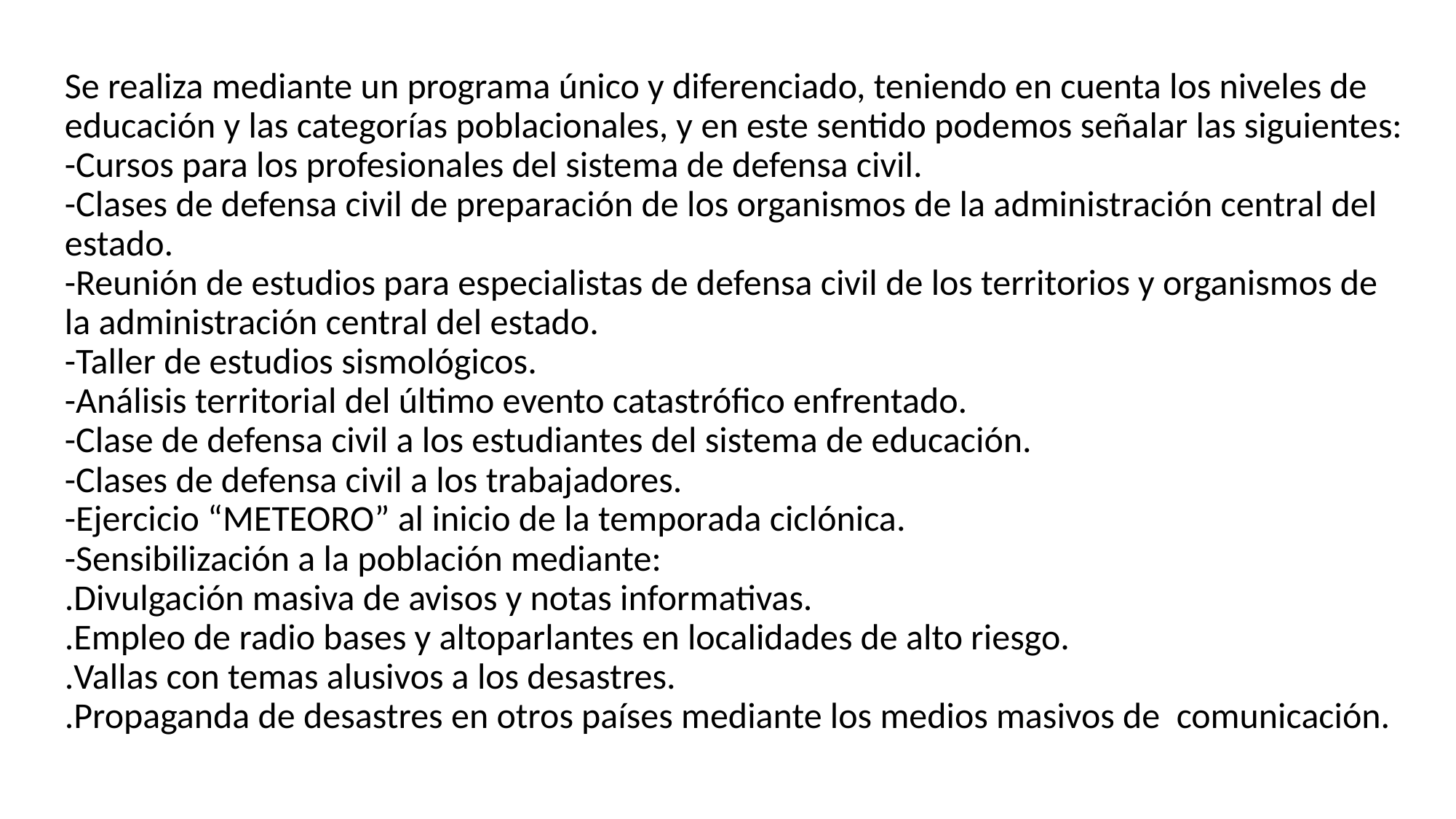

# Se realiza mediante un programa único y diferenciado, teniendo en cuenta los niveles de educación y las categorías poblacionales, y en este sentido podemos señalar las siguientes: -Cursos para los profesionales del sistema de defensa civil. -Clases de defensa civil de preparación de los organismos de la administración central del estado. -Reunión de estudios para especialistas de defensa civil de los territorios y organismos de la administración central del estado. -Taller de estudios sismológicos. -Análisis territorial del último evento catastrófico enfrentado. -Clase de defensa civil a los estudiantes del sistema de educación. -Clases de defensa civil a los trabajadores. -Ejercicio “METEORO” al inicio de la temporada ciclónica. -Sensibilización a la población mediante: .Divulgación masiva de avisos y notas informativas. .Empleo de radio bases y altoparlantes en localidades de alto riesgo. .Vallas con temas alusivos a los desastres. .Propaganda de desastres en otros países mediante los medios masivos de  comunicación.